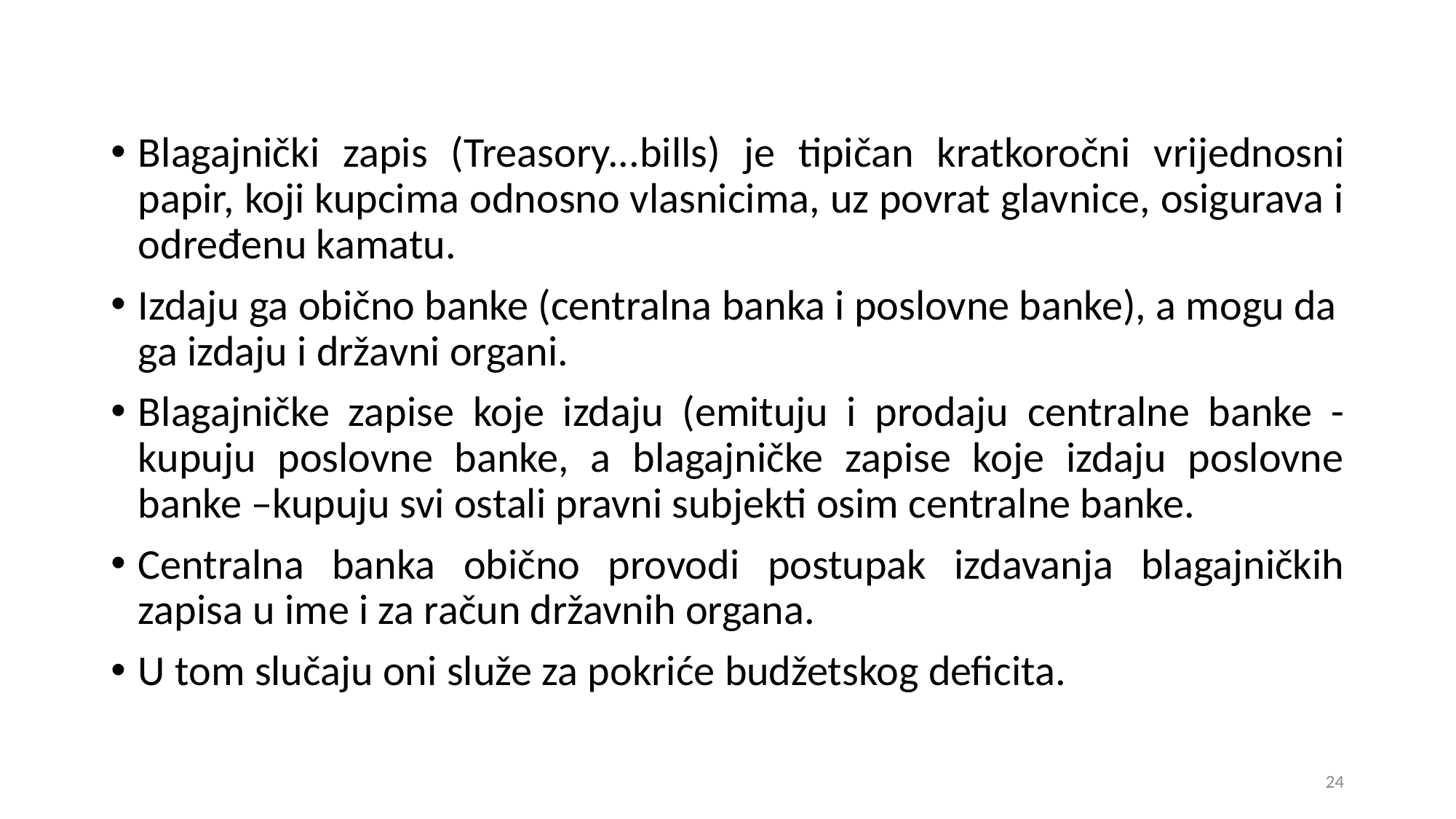

Blagajnički zapis (Treasory...bills) je tipičan kratkoročni vrijednosni papir, koji kupcima odnosno vlasnicima, uz povrat glavnice, osigurava i određenu kamatu.
Izdaju ga obično banke (centralna banka i poslovne banke), a mogu da ga izdaju i državni organi.
Blagajničke zapise koje izdaju (emituju i prodaju centralne banke - kupuju poslovne banke, a blagajničke zapise koje izdaju poslovne banke –kupuju svi ostali pravni subjekti osim centralne banke.
Centralna banka obično provodi postupak izdavanja blagajničkih zapisa u ime i za račun državnih organa.
U tom slučaju oni služe za pokriće budžetskog deficita.
24